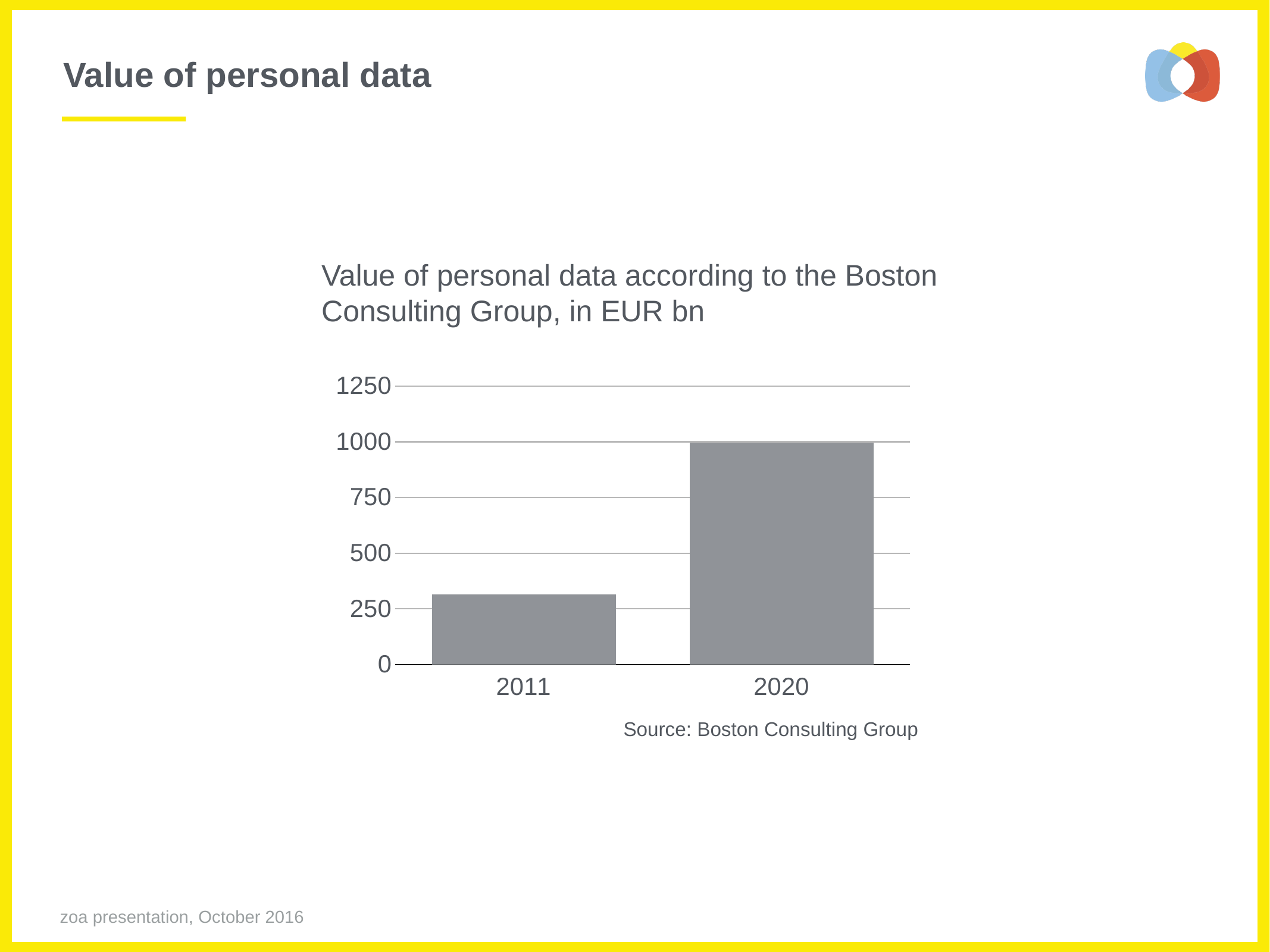

# Value of personal data
Value of personal data according to the Boston Consulting Group, in EUR bn

### Chart

| Category | Value of personal data |
|---|---|
| 2011 | 315.0 |
| 2020 | 997.0 |
Source: Boston Consulting Group
5